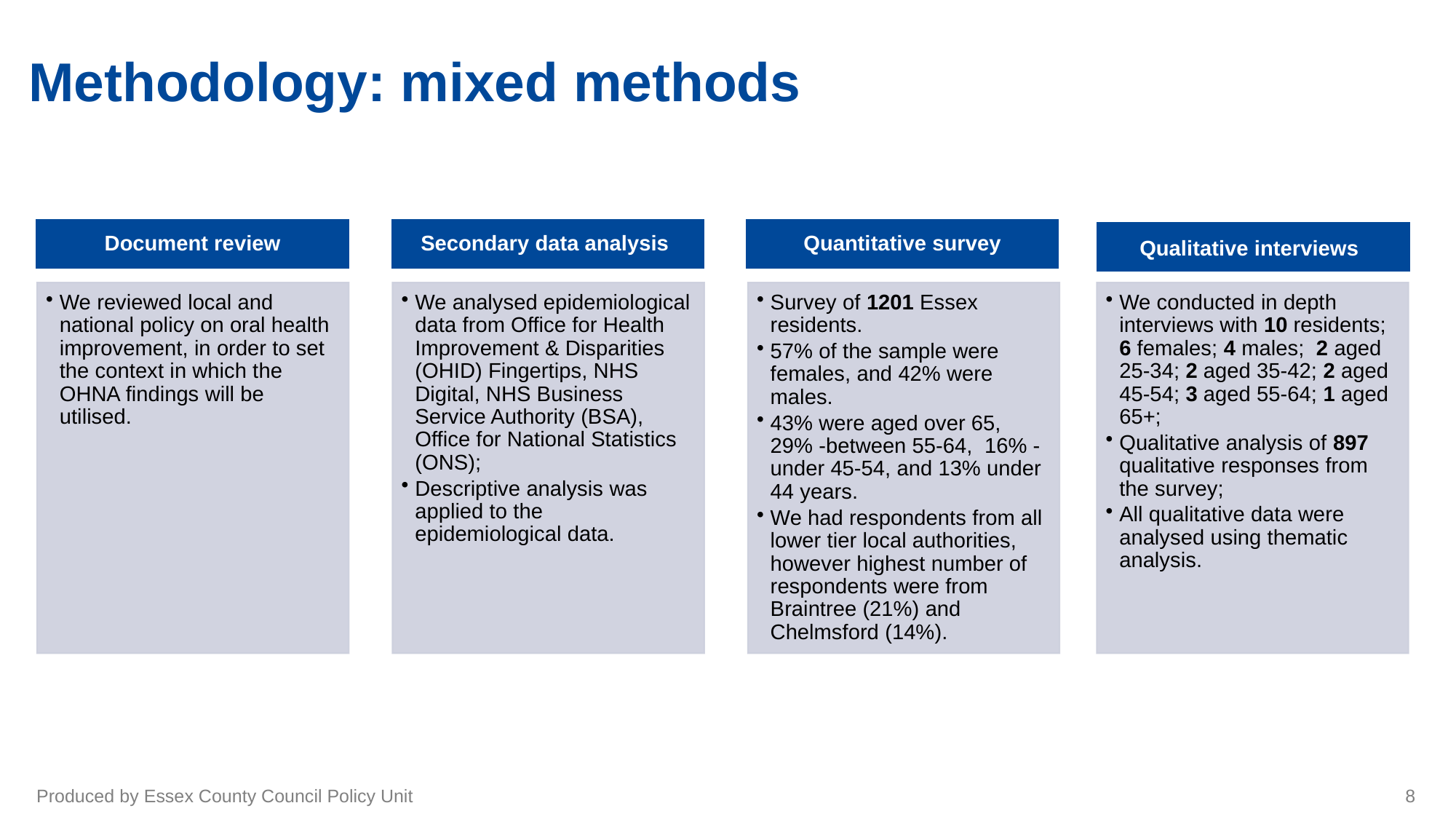

# Methodology: mixed methods
Document review
We reviewed local and national policy on oral health improvement, in order to set the context in which the OHNA findings will be utilised.

Secondary data analysis
We analysed epidemiological data from Office for Health Improvement & Disparities  (OHID) Fingertips, NHS Digital, NHS Business Service Authority (BSA), Office for National Statistics (ONS);
Descriptive analysis was applied to the epidemiological data.
Quantitative survey
Survey of 1201 Essex residents.
57% of the sample were females, and 42% were males.
43% were aged over 65, 29% -between 55-64,  16% - under 45-54, and 13% under 44 years.
We had respondents from all lower tier local authorities, however highest number of respondents were from Braintree (21%) and Chelmsford (14%).
Qualitative interviews
We conducted in depth interviews with 10 residents; 6 females; 4 males;  2 aged 25-34; 2 aged 35-42; 2 aged 45-54; 3 aged 55-64; 1 aged 65+;
Qualitative analysis of 897 qualitative responses from the survey;
All qualitative data were analysed using thematic analysis.
Produced by Essex County Council Policy Unit
8